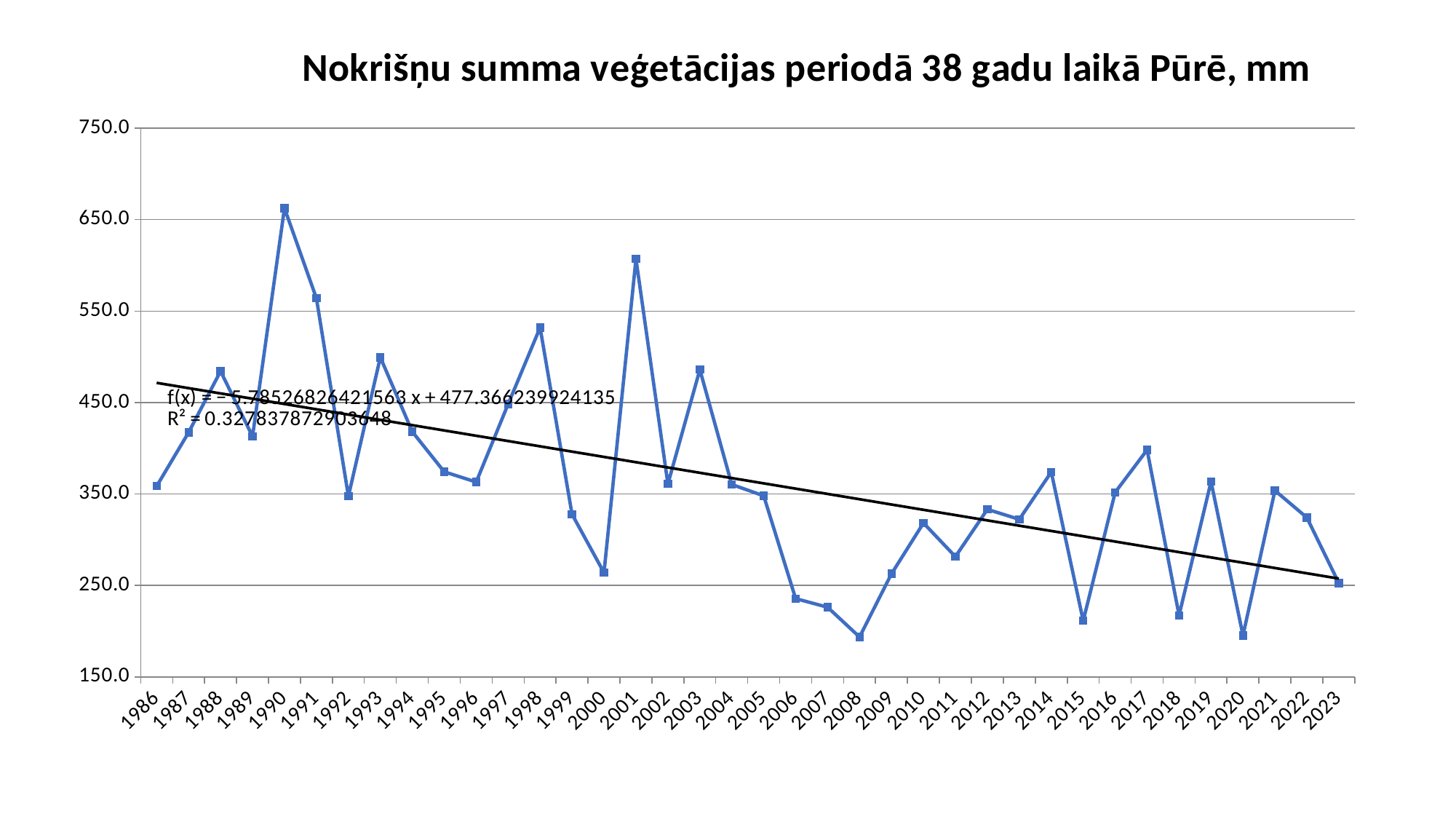

### Chart: Nokrišņu summa veģetācijas periodā 38 gadu laikā Pūrē, mm

| Category |  |
|---|---|
| 1986 | 358.59999999999997 |
| 1987 | 417.40000000000003 |
| 1988 | 484.3 |
| 1989 | 413.0 |
| 1990 | 662.5999999999999 |
| 1991 | 564.0 |
| 1992 | 347.6 |
| 1993 | 499.50000000000006 |
| 1994 | 418.09999999999997 |
| 1995 | 374.3 |
| 1996 | 363.1 |
| 1997 | 448.30000000000007 |
| 1998 | 532.0 |
| 1999 | 327.9 |
| 2000 | 264.0 |
| 2001 | 607.0999999999999 |
| 2002 | 361.0 |
| 2003 | 486.0 |
| 2004 | 360.4 |
| 2005 | 347.99999999999994 |
| 2006 | 235.60000000000002 |
| 2007 | 226.20000000000013 |
| 2008 | 193.6333333333334 |
| 2009 | 262.80000000000007 |
| 2010 | 318.29999999999995 |
| 2011 | 281.5 |
| 2012 | 333.20000000000005 |
| 2013 | 322.30000000000024 |
| 2014 | 374.0000000000001 |
| 2015 | 211.4 |
| 2016 | 351.8 |
| 2017 | 398.20000000000016 |
| 2018 | 217.40000000000003 |
| 2019 | 363.5 |
| 2020 | 195.39999999999992 |
| 2021 | 353.79999999999995 |
| 2022 | 324.20000000000005 |
| 2023 | 252.6 |